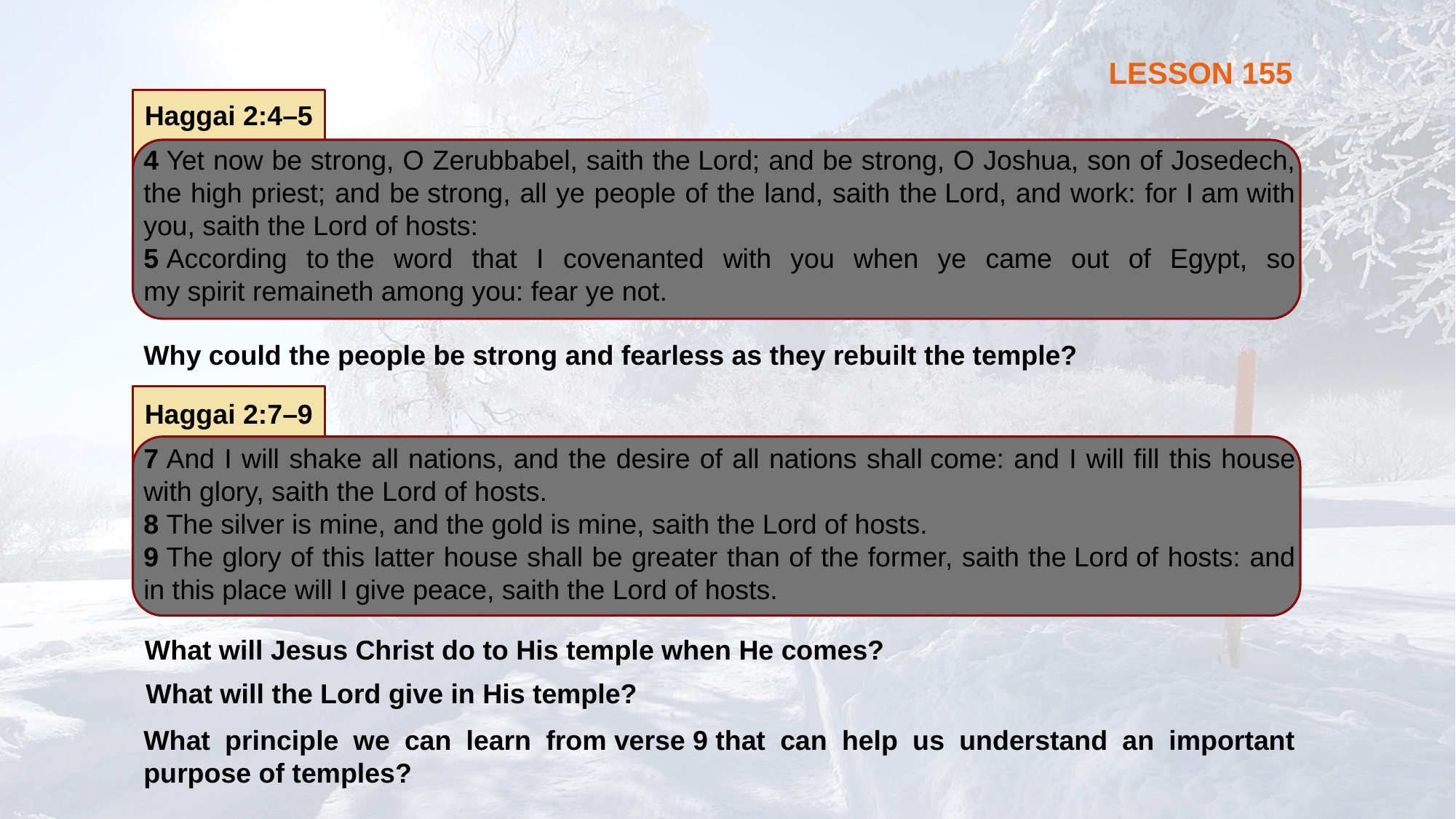

LESSON 155

Haggai 2:4–5
4 Yet now be strong, O Zerubbabel, saith the Lord; and be strong, O Joshua, son of Josedech, the high priest; and be strong, all ye people of the land, saith the Lord, and work: for I am with you, saith the Lord of hosts:
5 According to the word that I covenanted with you when ye came out of Egypt, so my spirit remaineth among you: fear ye not.

Why could the people be strong and fearless as they rebuilt the temple?

Haggai 2:7–9
7 And I will shake all nations, and the desire of all nations shall come: and I will fill this house with glory, saith the Lord of hosts.
8 The silver is mine, and the gold is mine, saith the Lord of hosts.
9 The glory of this latter house shall be greater than of the former, saith the Lord of hosts: and in this place will I give peace, saith the Lord of hosts.

What will Jesus Christ do to His temple when He comes?
What will the Lord give in His temple?
What principle we can learn from verse 9 that can help us understand an important purpose of temples?